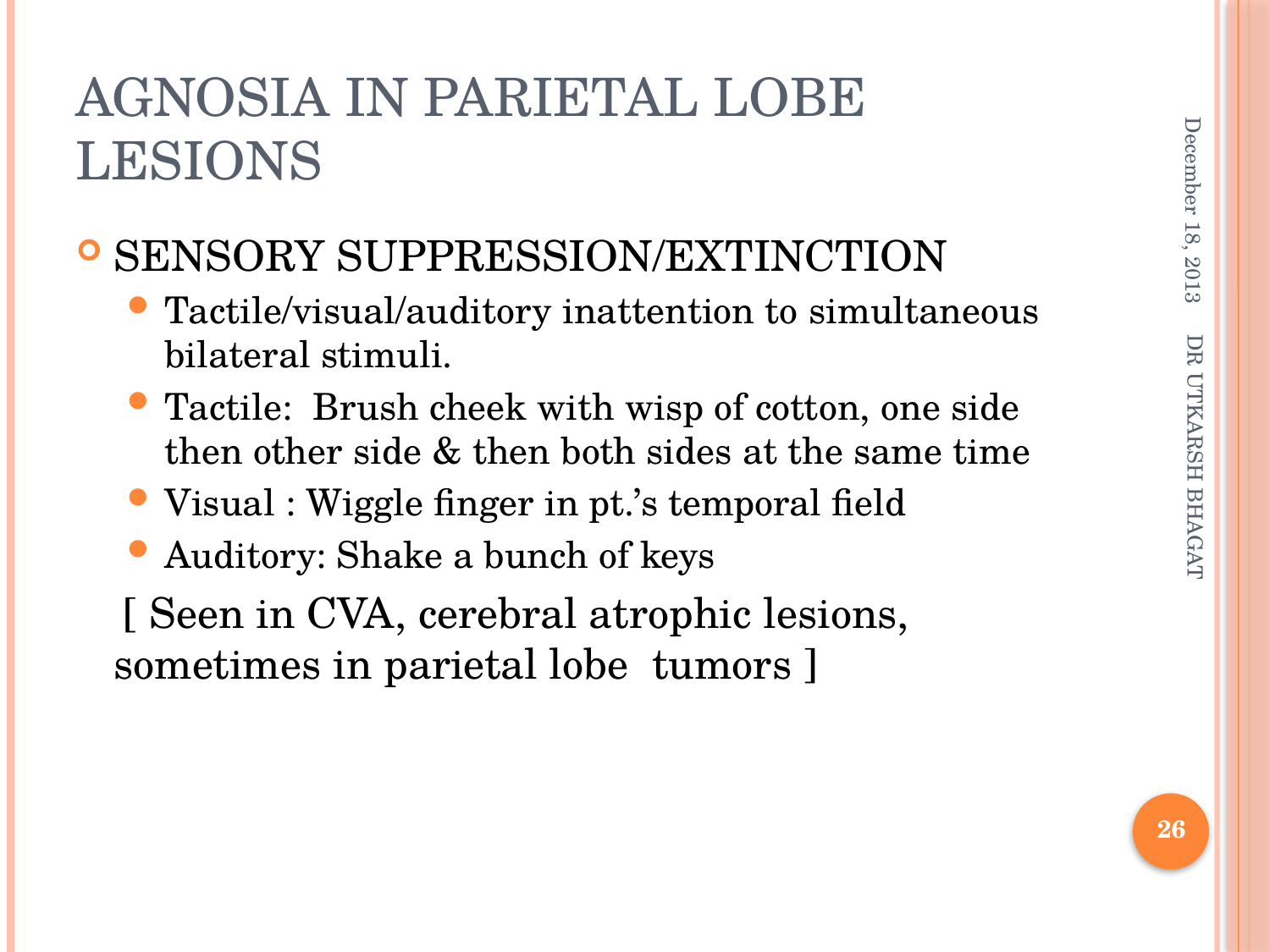

# AGNOSIA IN PARIETAL LOBE LESIONS
December 18, 2013
SENSORY SUPPRESSION/EXTINCTION
Tactile/visual/auditory inattention to simultaneous bilateral stimuli.
Tactile:  Brush cheek with wisp of cotton, one side then other side & then both sides at the same time
Visual : Wiggle finger in pt.’s temporal field
Auditory: Shake a bunch of keys
    [ Seen in CVA, cerebral atrophic lesions, sometimes in parietal lobe  tumors ]

DR UTKARSH BHAGAT
26